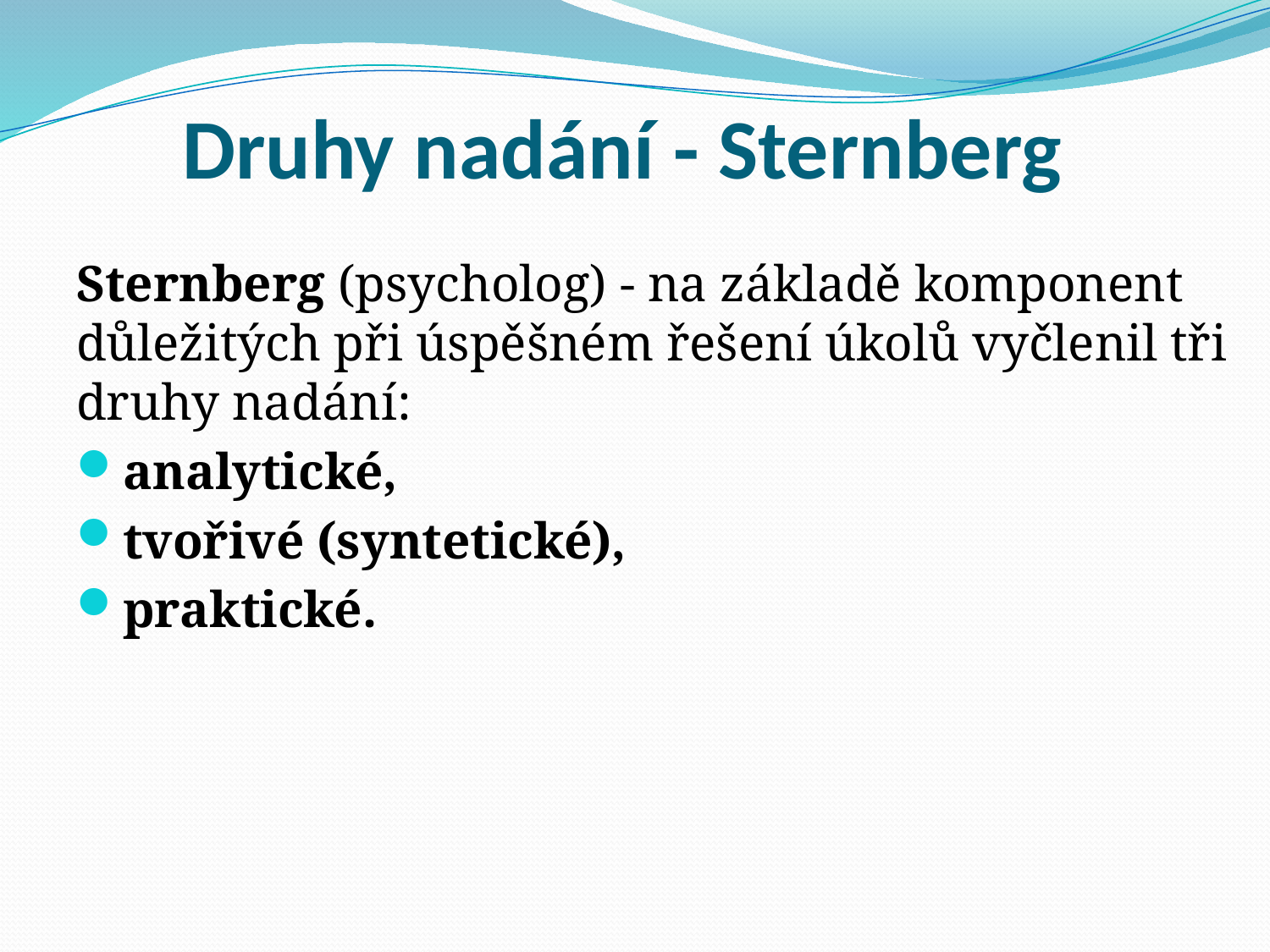

# Druhy nadání - Sternberg
Sternberg (psycholog) - na základě komponent důležitých při úspěšném řešení úkolů vyčlenil tři druhy nadání:
analytické,
tvořivé (syntetické),
praktické.